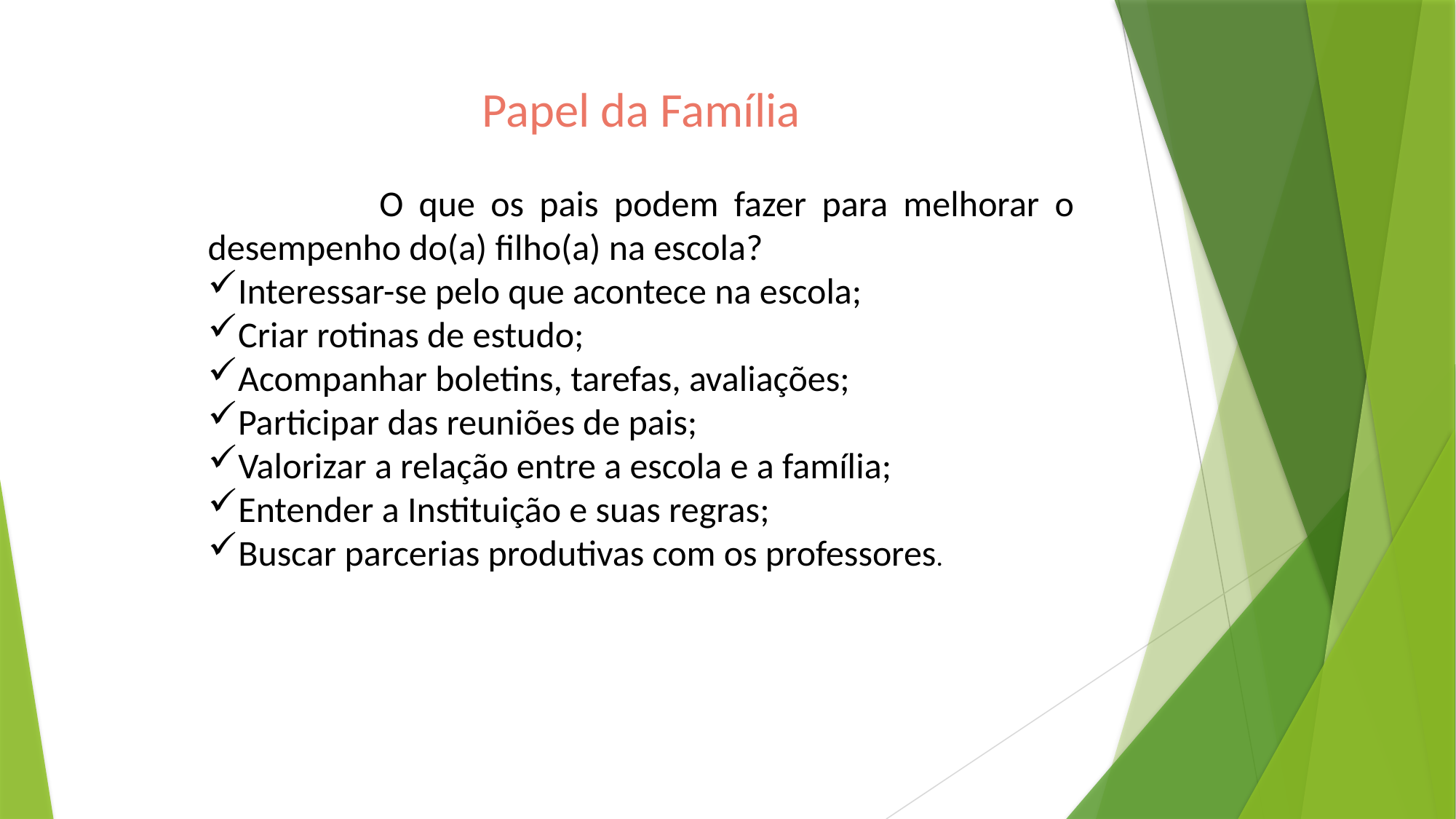

Papel da Família

           O que os pais podem fazer para melhorar o desempenho do(a) filho(a) na escola?
Interessar-se pelo que acontece na escola;
Criar rotinas de estudo;
Acompanhar boletins, tarefas, avaliações;
Participar das reuniões de pais;
Valorizar a relação entre a escola e a família;
Entender a Instituição e suas regras;
Buscar parcerias produtivas com os professores.